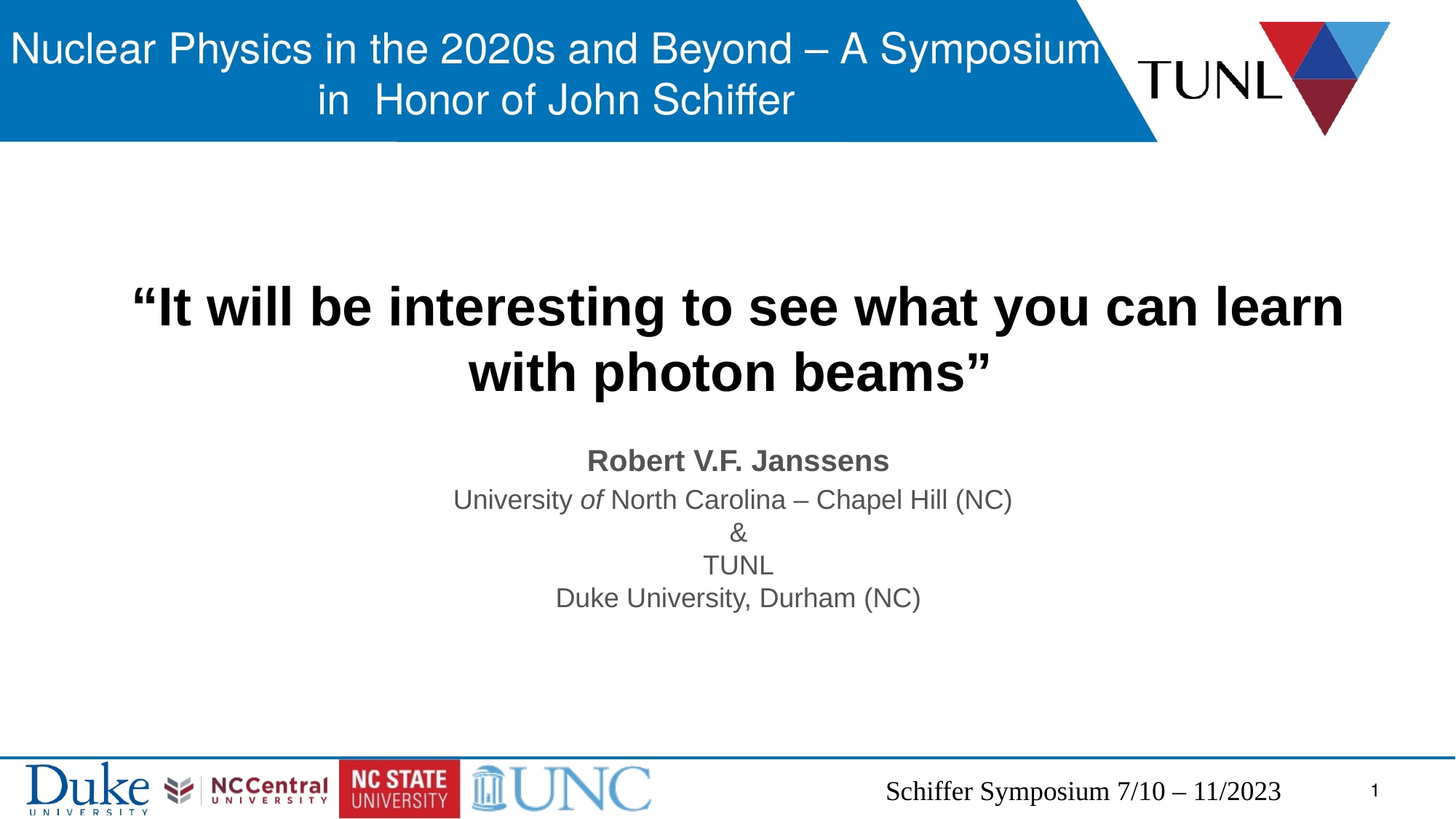

Nuclear Physics in the 2020s and Beyond – A Symposium
in  Honor of John Schiffer
“It will be interesting to see what you can learn with photon beams”
Robert V.F. Janssens
University of North Carolina – Chapel Hill (NC)
&
TUNL
Duke University, Durham (NC)
Schiffer Symposium 7/10 – 11/2023